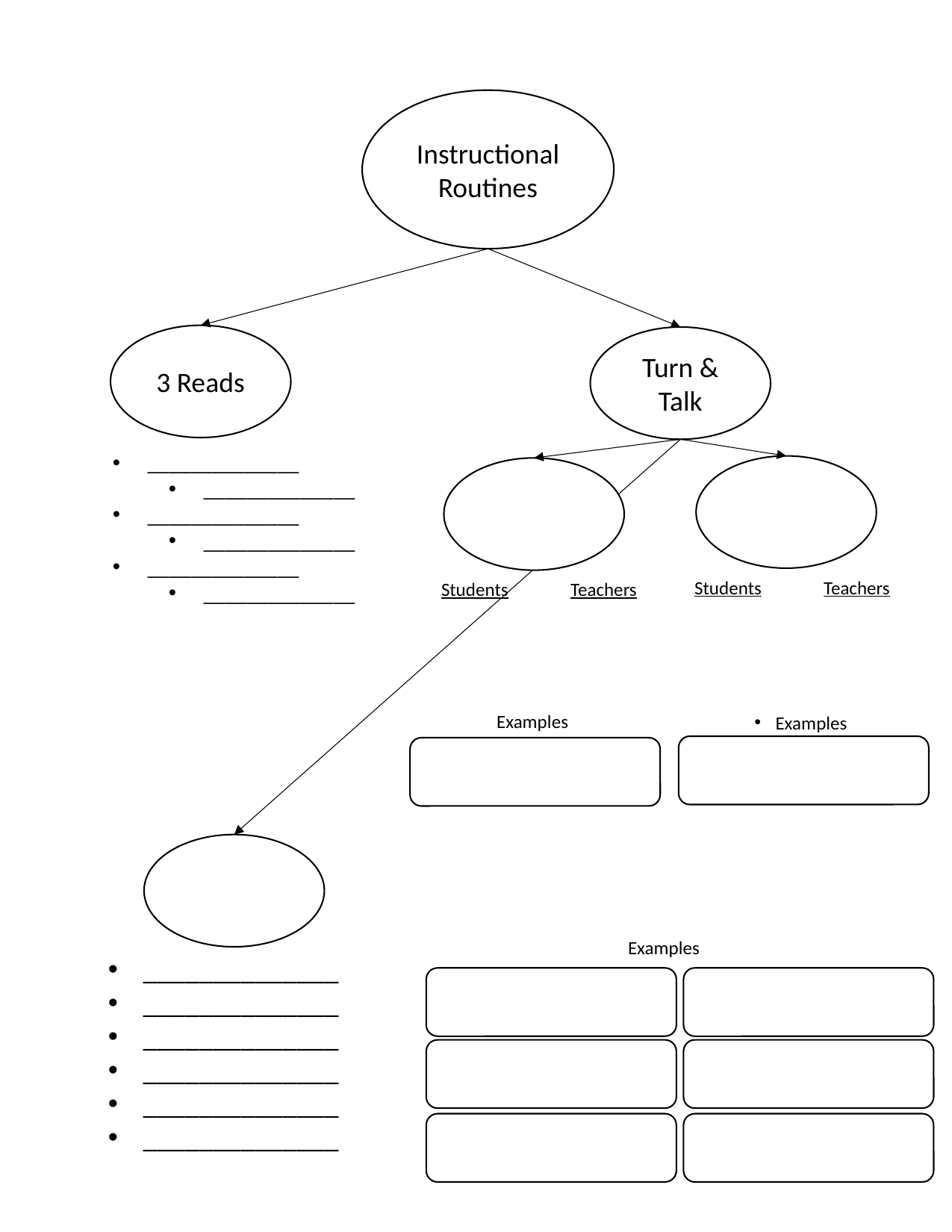

Instructional Routines
3 Reads
Turn & Talk
______________
______________
______________
______________
______________
______________

Students	    Teachers

Students	    Teachers

Examples
Examples

Examples
______________
______________
______________
______________
______________
______________